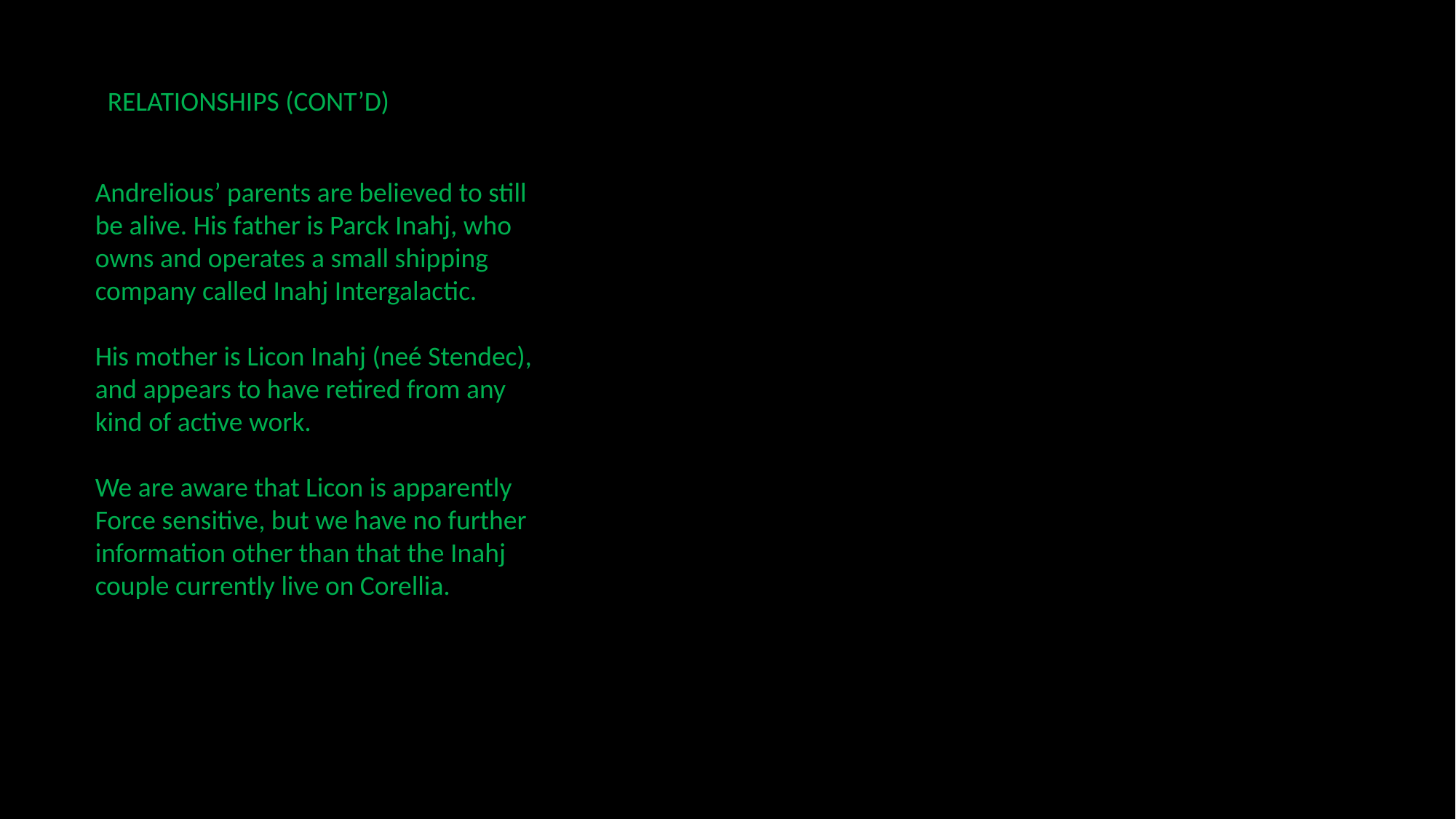

RELATIONSHIPS (CONT’D)
Andrelious’ parents are believed to still be alive. His father is Parck Inahj, who owns and operates a small shipping company called Inahj Intergalactic.

His mother is Licon Inahj (neé Stendec), and appears to have retired from any kind of active work.

We are aware that Licon is apparently Force sensitive, but we have no further information other than that the Inahj couple currently live on Corellia.